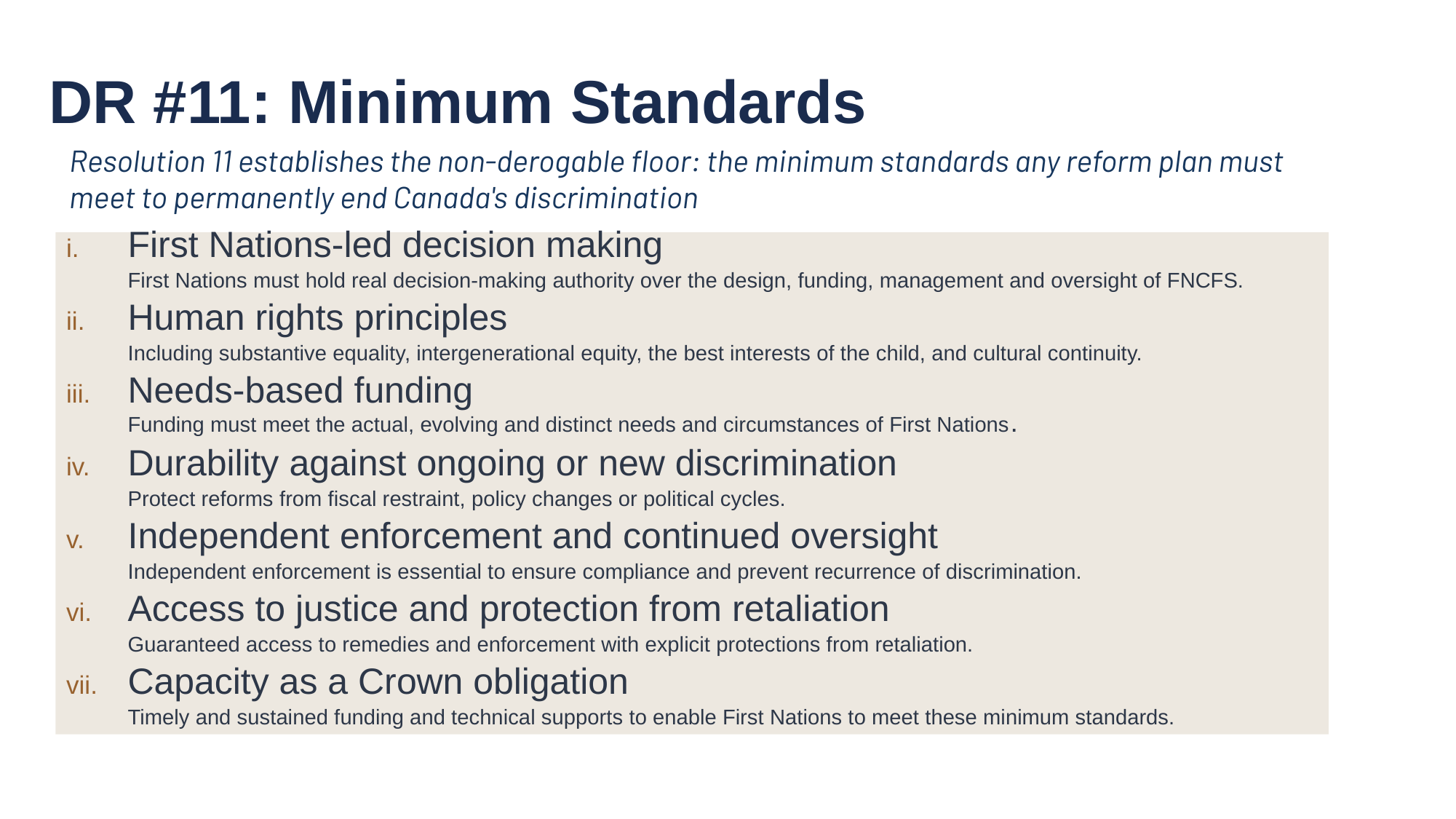

DR #11: Minimum Standards
Resolution 11 establishes the non-derogable floor: the minimum standards any reform plan must meet to permanently end Canada's discrimination
First Nations-led decision making
First Nations must hold real decision-making authority over the design, funding, management and oversight of FNCFS.
Human rights principles
Including substantive equality, intergenerational equity, the best interests of the child, and cultural continuity.
Needs-based funding
Funding must meet the actual, evolving and distinct needs and circumstances of First Nations.
Durability against ongoing or new discrimination
Protect reforms from fiscal restraint, policy changes or political cycles.
Independent enforcement and continued oversight
Independent enforcement is essential to ensure compliance and prevent recurrence of discrimination.
Access to justice and protection from retaliation
Guaranteed access to remedies and enforcement with explicit protections from retaliation.
Capacity as a Crown obligation
Timely and sustained funding and technical supports to enable First Nations to meet these minimum standards.